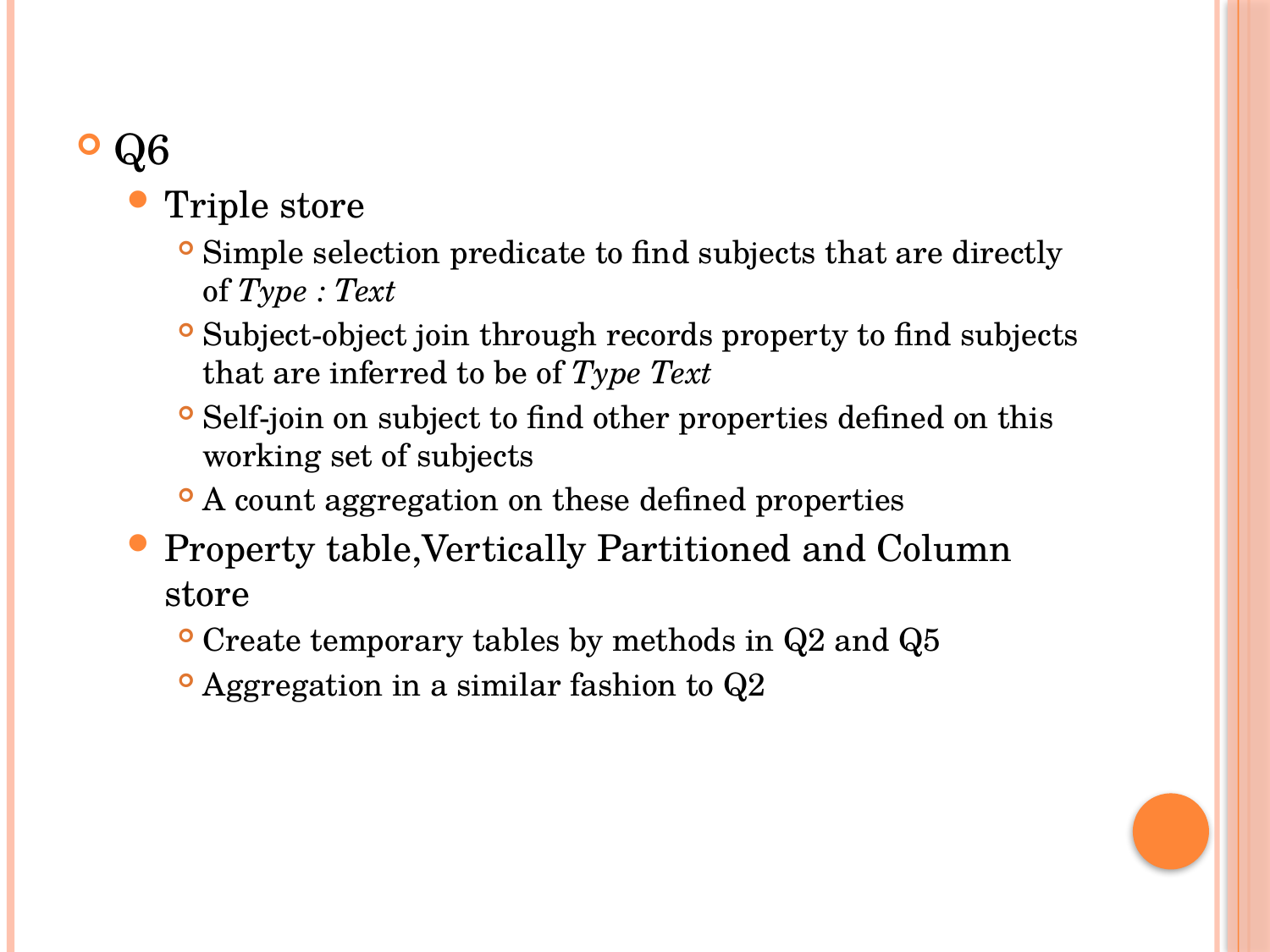

#
Q6
Triple store
Simple selection predicate to find subjects that are directly of Type : Text
Subject-object join through records property to find subjects that are inferred to be of Type Text
Self-join on subject to find other properties defined on this working set of subjects
A count aggregation on these defined properties
Property table,Vertically Partitioned and Column store
Create temporary tables by methods in Q2 and Q5
Aggregation in a similar fashion to Q2